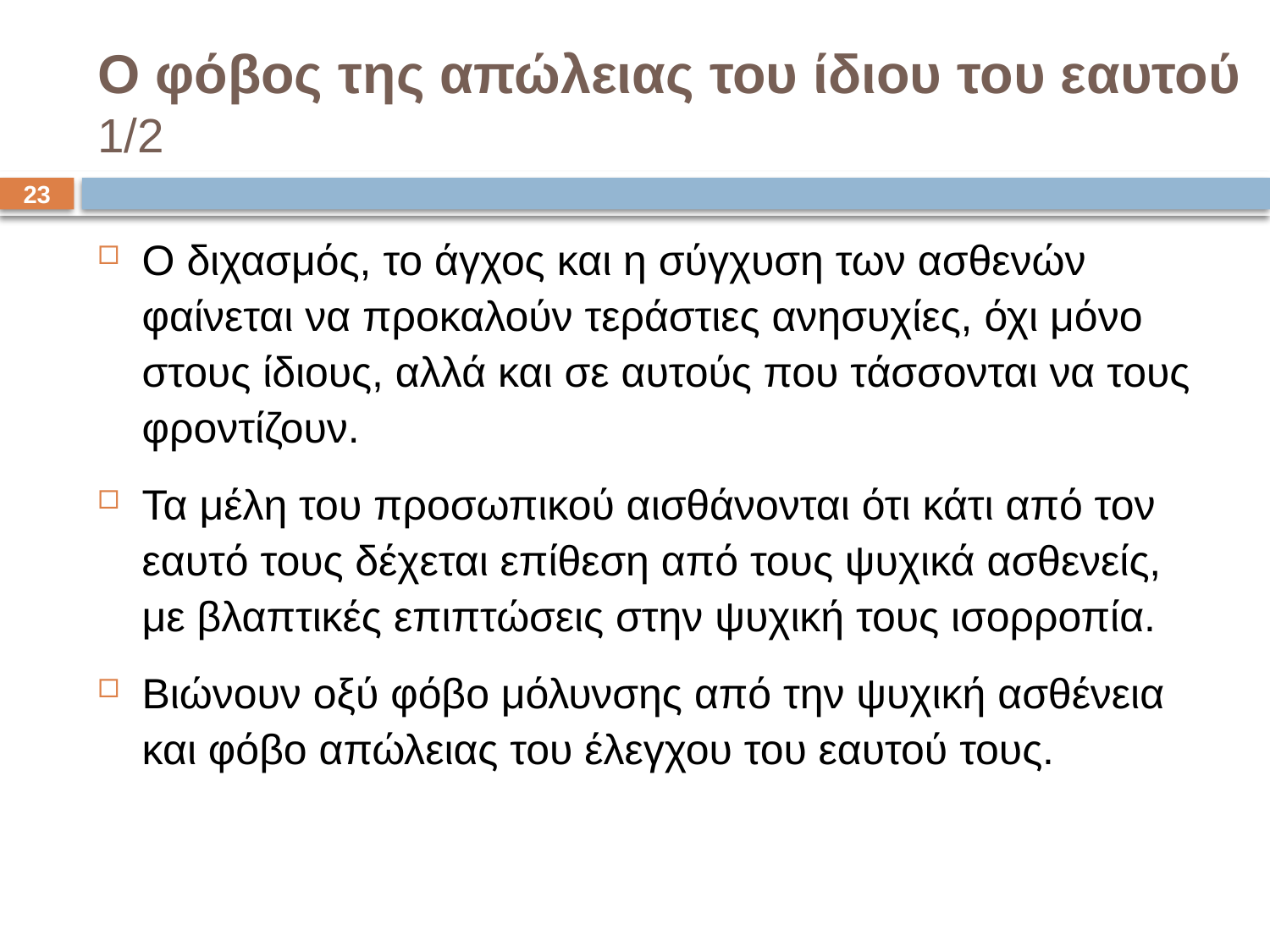

# Ο φόβος της απώλειας του ίδιου του εαυτού 1/2
23
Ο διχασμός, το άγχος και η σύγχυση των ασθενών φαίνεται να προκαλούν τεράστιες ανησυχίες, όχι μόνο στους ίδιους, αλλά και σε αυτούς που τάσσονται να τους φροντίζουν.
Τα μέλη του προσωπικού αισθάνονται ότι κάτι από τον εαυτό τους δέχεται επίθεση από τους ψυχικά ασθενείς, με βλαπτικές επιπτώσεις στην ψυχική τους ισορροπία.
Βιώνουν οξύ φόβο μόλυνσης από την ψυχική ασθένεια και φόβο απώλειας του έλεγχου του εαυτού τους.